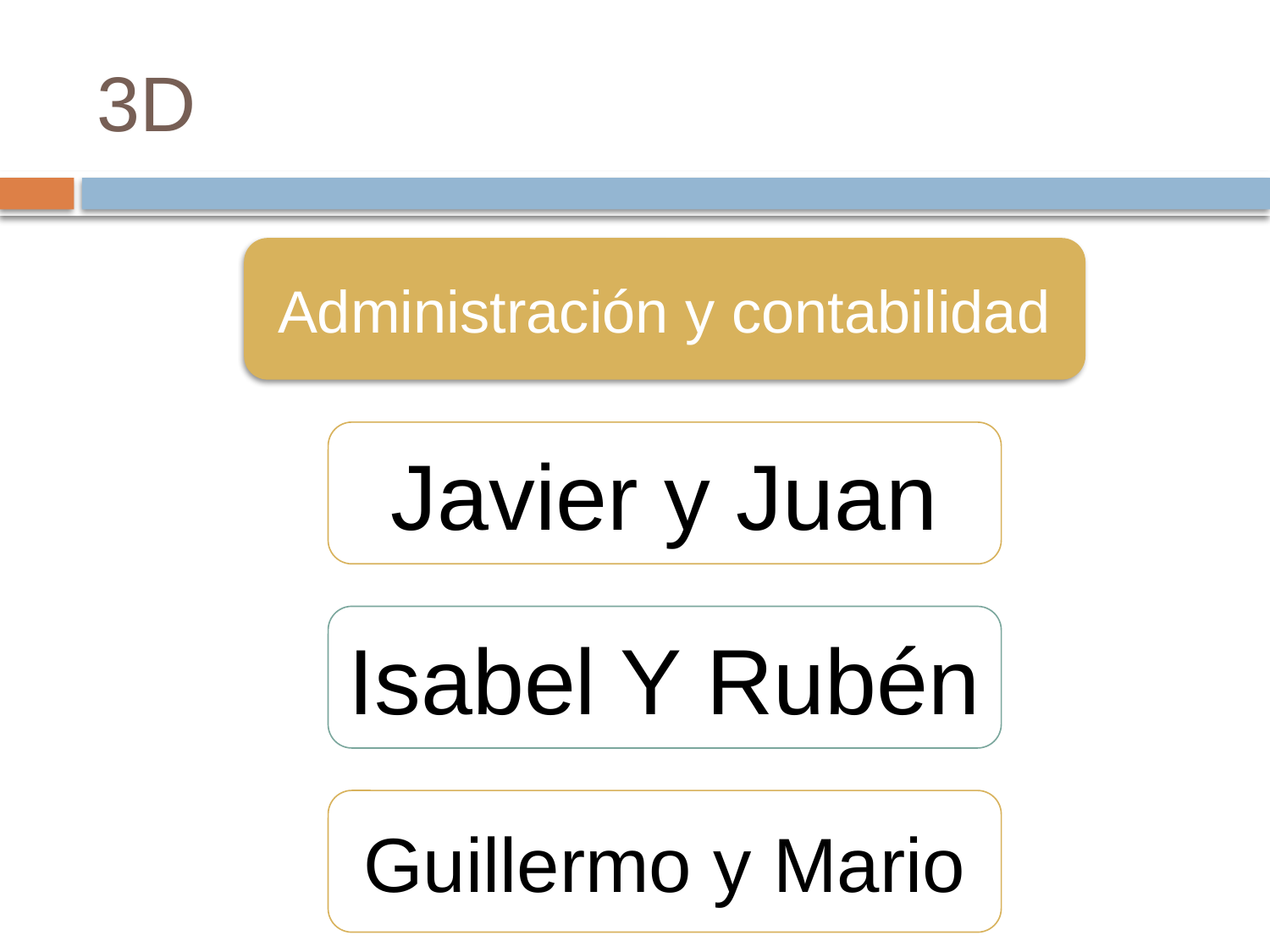

# 3D
Administración y contabilidad
Javier y Juan
Isabel Y Rubén
Guillermo y Mario